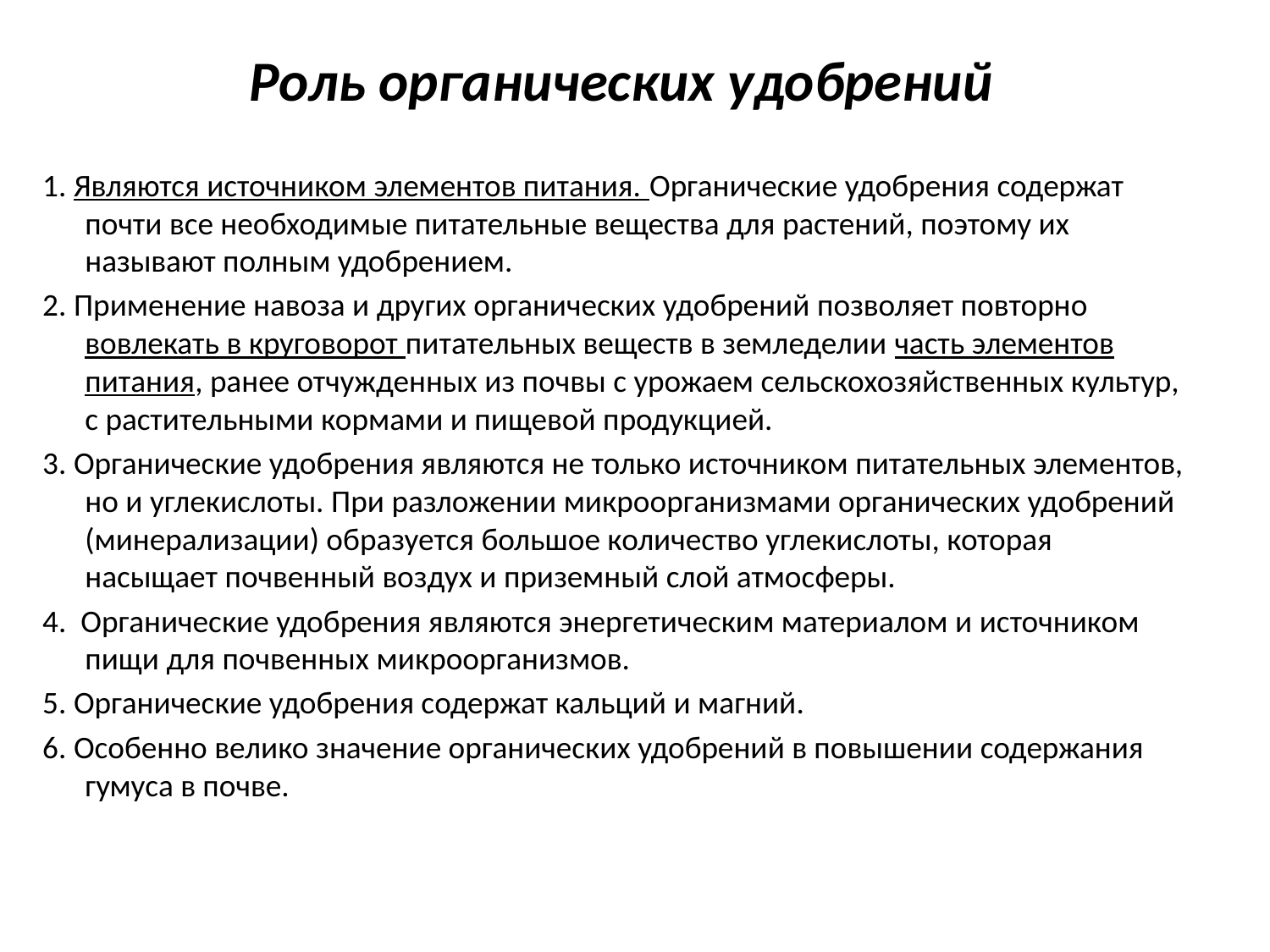

# Роль органических удобрений
1. Являются источником элементов питания. Органические удобрения содержат почти все необходимые питательные вещества для растений, поэтому их называют полным удобрением.
2. Применение навоза и других органических удобрений позволяет повторно вовлекать в круговорот питательных веществ в земледелии часть элементов питания, ранее отчужденных из почвы с урожаем сельскохозяйственных культур, с растительными кормами и пищевой продукцией.
3. Органические удобрения являются не только источником питательных элементов, но и углекислоты. При разложении микроорганизмами органических удобрений (минерализации) образуется большое количество углекислоты, которая насыщает почвенный воздух и приземный слой атмосферы.
4.  Органические удобрения являются энергетическим материалом и источником пищи для почвенных микроорганизмов.
5. Органические удобрения содержат кальций и магний.
6. Особенно велико значение органических удобрений в повышении содержания гумуса в почве.